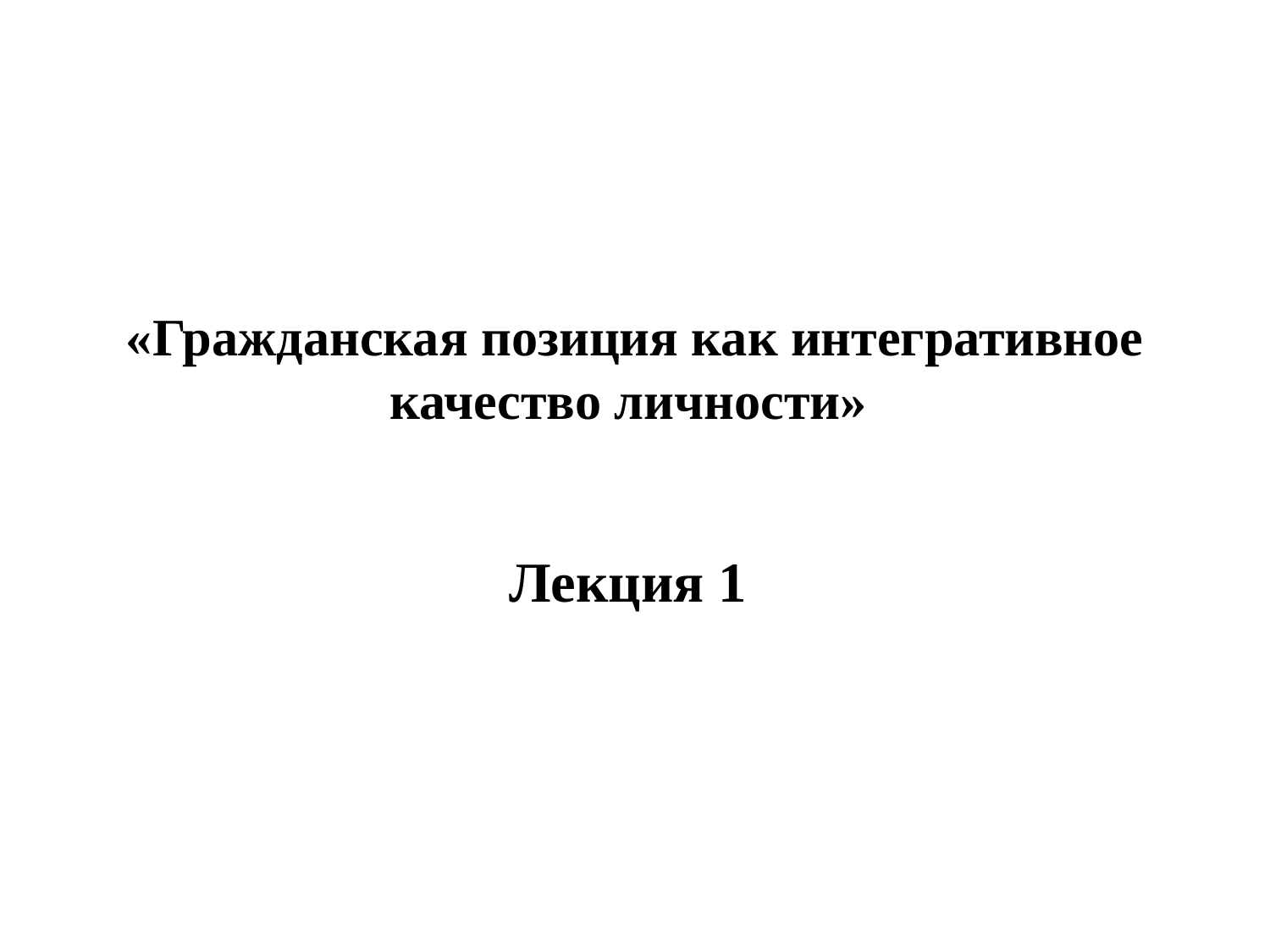

# «Гражданская позиция как интегративное качество личности»
Лекция 1